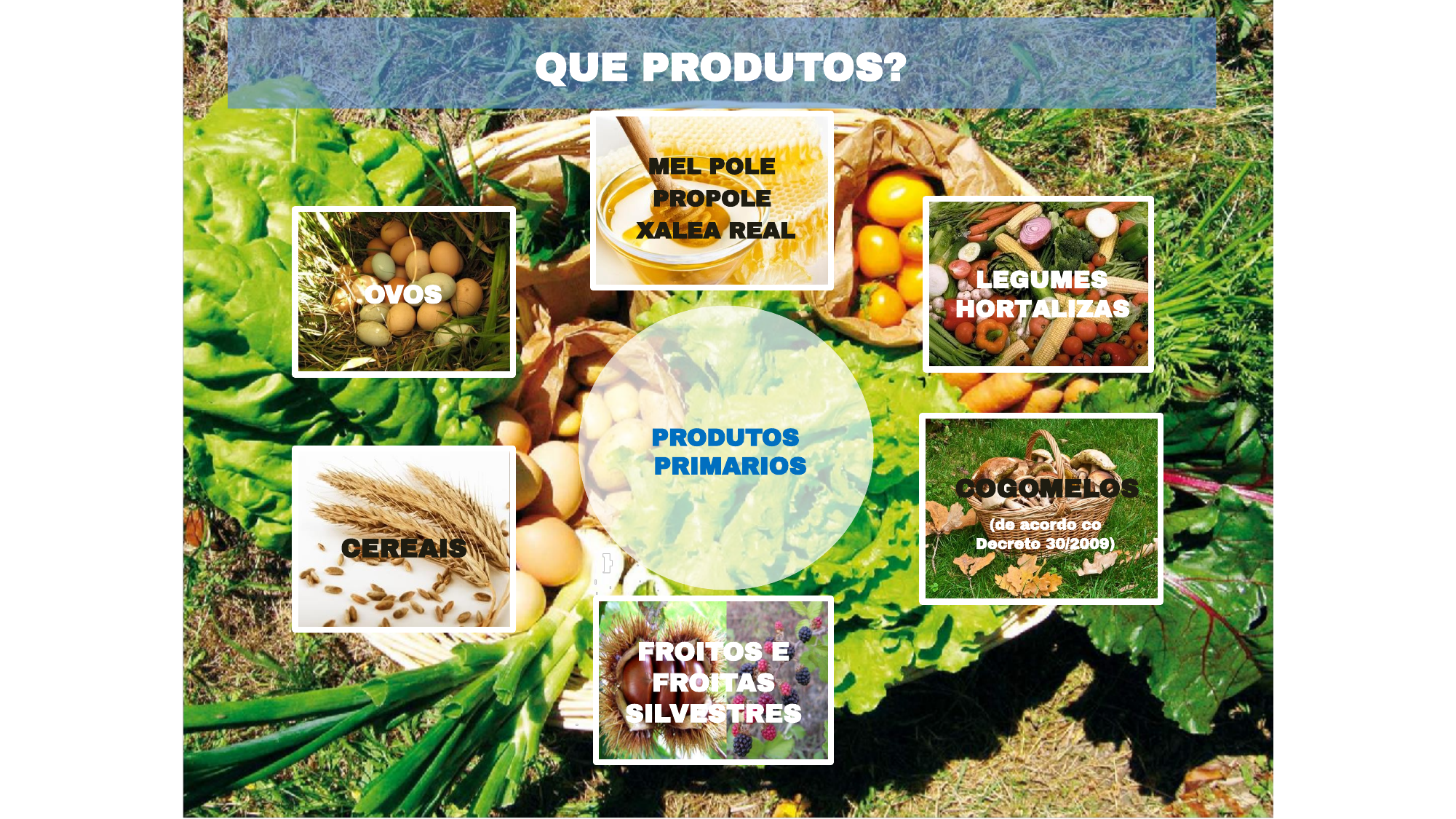

QUE PRODUTOS?

MEL POLE
PROPOLE
XALEA REAL

LEGUMES HORTALIZAS

OVOS

COGOMELOS
(de acordo co
Decreto 30/2009)

PRODUTOS
PRIMARIOS

CEREAIS

FROITOS E FROITAS SILVESTRES